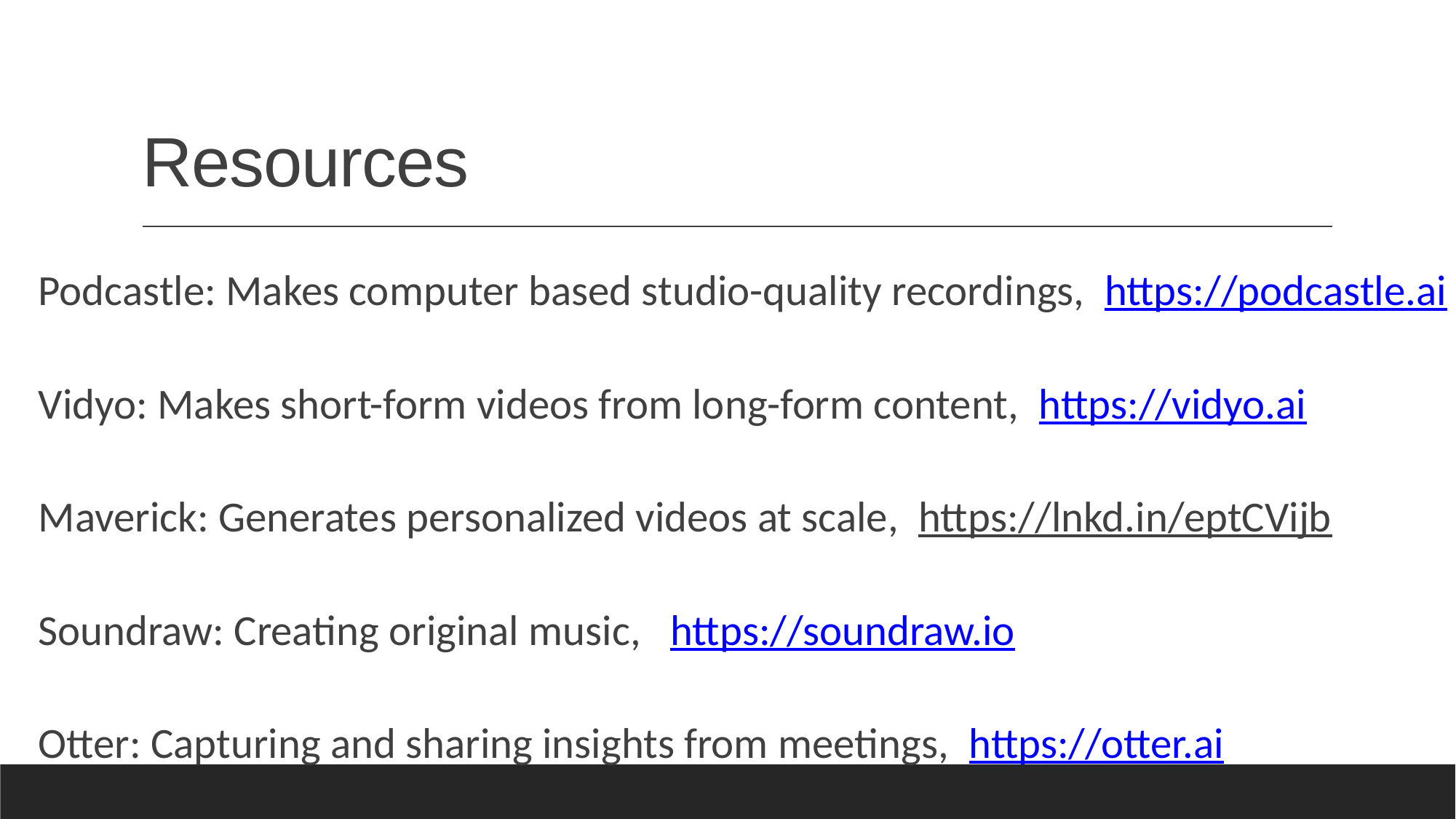

# Resources
Podcastle: Makes computer based studio-quality recordings,  https://podcastle.ai
   
Vidyo: Makes short-form videos from long-form content,  https://vidyo.ai
   
Maverick: Generates personalized videos at scale,  https://lnkd.in/eptCVijb
   
Soundraw: Creating original music,   https://soundraw.io
   
Otter: Capturing and sharing insights from meetings,  https://otter.ai